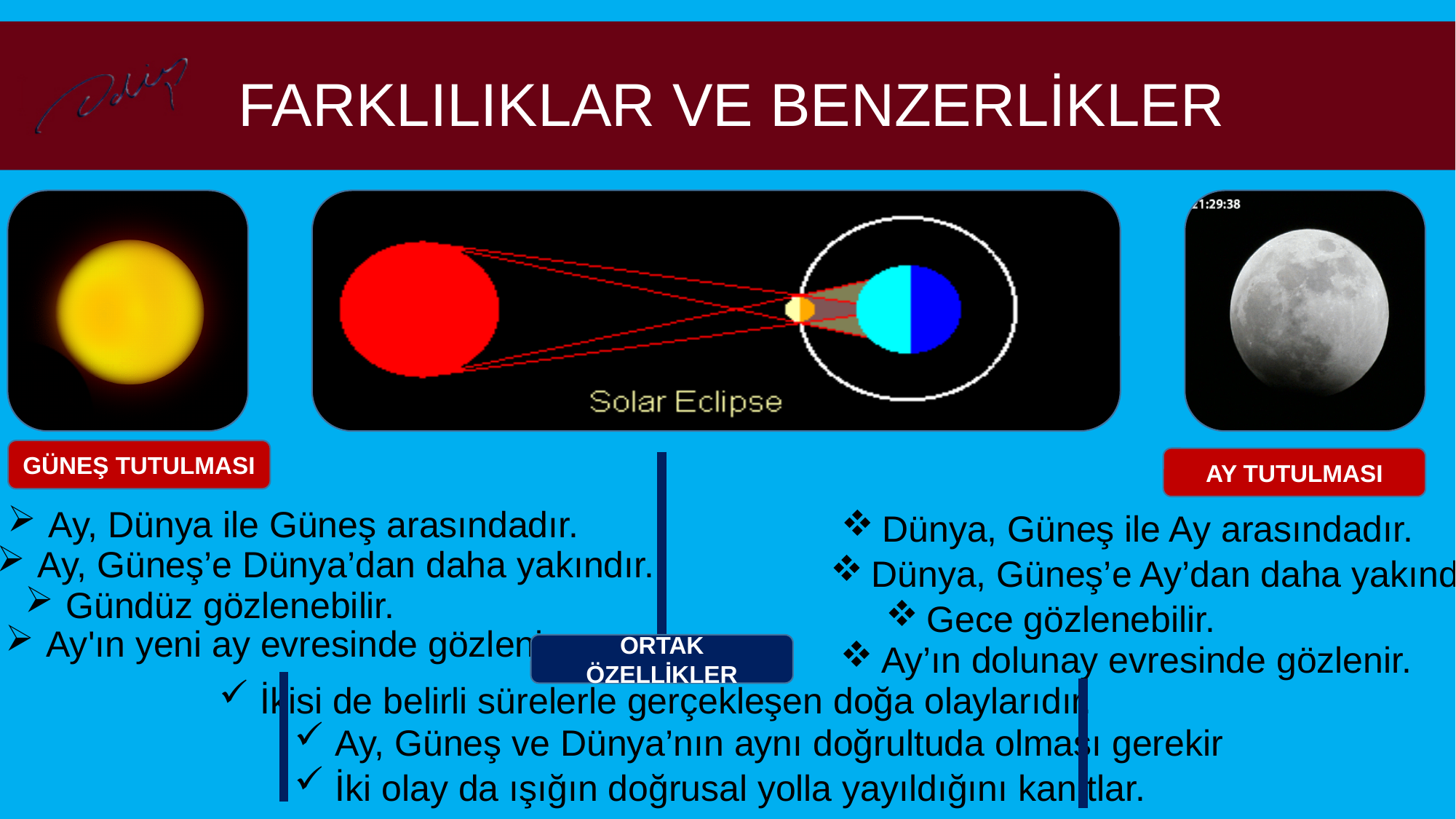

FARKLILIKLAR VE BENZERLİKLER

GÜNEŞ TUTULMASI
AY TUTULMASI
Ay, Dünya ile Güneş arasındadır.
Dünya, Güneş ile Ay arasındadır.
Ay, Güneş’e Dünya’dan daha yakındır.
Dünya, Güneş’e Ay’dan daha yakındır.
Gündüz gözlenebilir.
Gece gözlenebilir.
Ay'ın yeni ay evresinde gözlenir.
Ay’ın dolunay evresinde gözlenir.
ORTAK ÖZELLİKLER
İkisi de belirli sürelerle gerçekleşen doğa olaylarıdır.
Ay, Güneş ve Dünya’nın aynı doğrultuda olması gerekir
İki olay da ışığın doğrusal yolla yayıldığını kanıtlar.